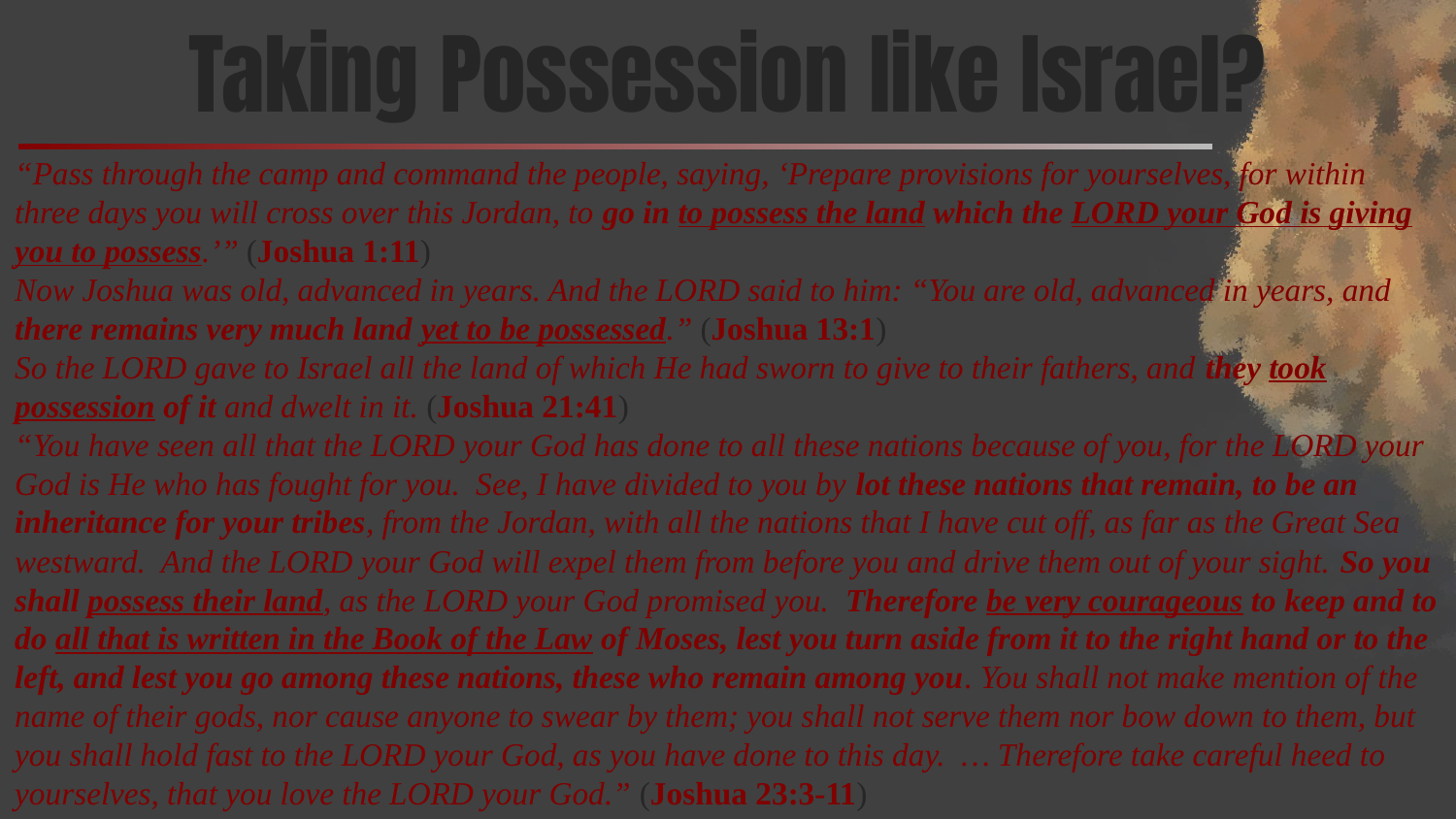

# Taking Possession like Israel?
“Pass through the camp and command the people, saying, ‘Prepare provisions for yourselves, for within three days you will cross over this Jordan, to go in to possess the land which the LORD your God is giving you to possess.’” (Joshua 1:11)
Now Joshua was old, advanced in years. And the LORD said to him: “You are old, advanced in years, and there remains very much land yet to be possessed.” (Joshua 13:1)
So the LORD gave to Israel all the land of which He had sworn to give to their fathers, and they took possession of it and dwelt in it. (Joshua 21:41)
“You have seen all that the LORD your God has done to all these nations because of you, for the LORD your God is He who has fought for you.  See, I have divided to you by lot these nations that remain, to be an inheritance for your tribes, from the Jordan, with all the nations that I have cut off, as far as the Great Sea westward.  And the LORD your God will expel them from before you and drive them out of your sight. So you shall possess their land, as the LORD your God promised you.  Therefore be very courageous to keep and to do all that is written in the Book of the Law of Moses, lest you turn aside from it to the right hand or to the left, and lest you go among these nations, these who remain among you. You shall not make mention of the name of their gods, nor cause anyone to swear by them; you shall not serve them nor bow down to them, but you shall hold fast to the LORD your God, as you have done to this day.  … Therefore take careful heed to yourselves, that you love the LORD your God.” (Joshua 23:3-11)